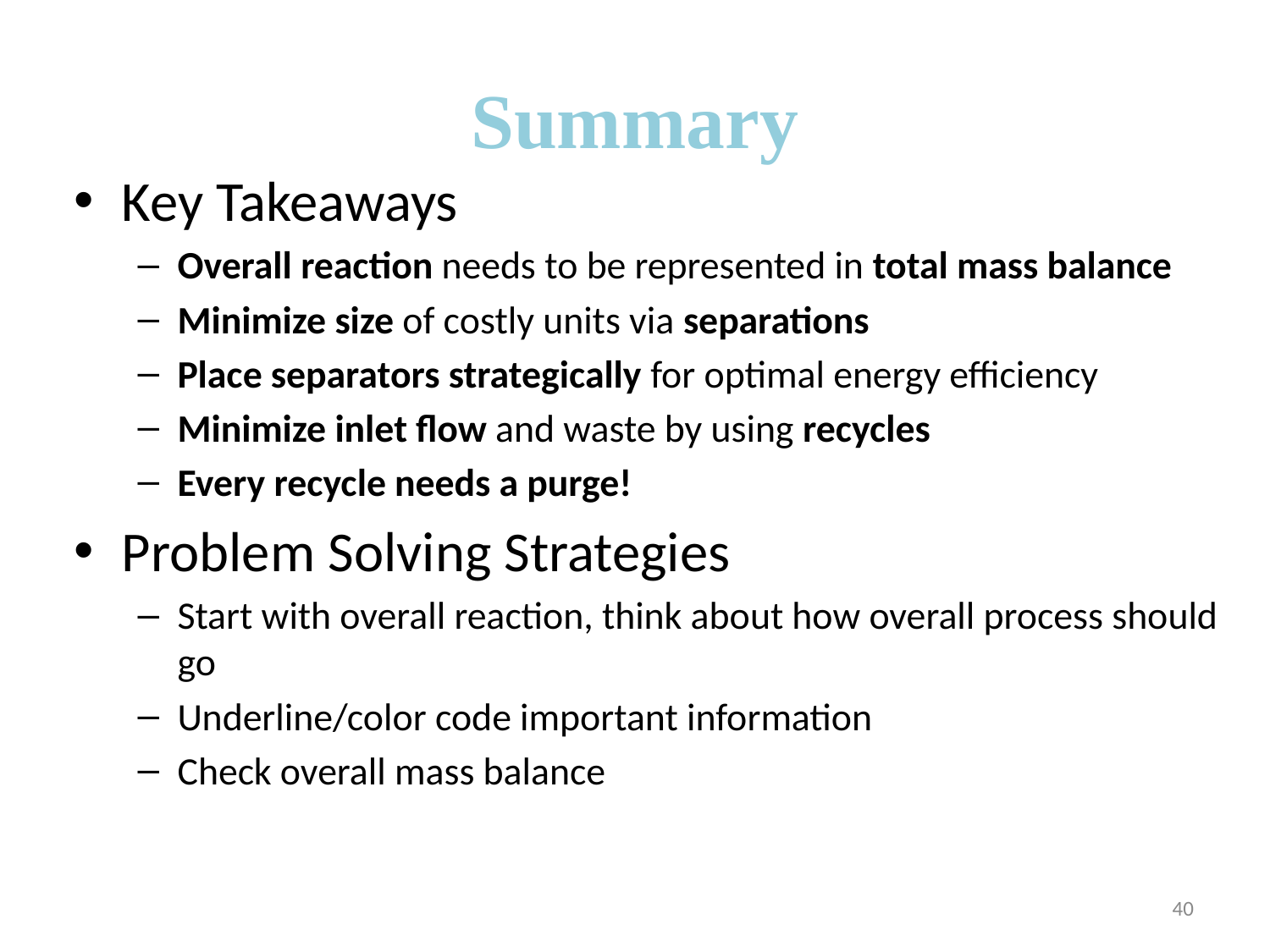

# Summary
Key Takeaways
Overall reaction needs to be represented in total mass balance
Minimize size of costly units via separations
Place separators strategically for optimal energy efficiency
Minimize inlet flow and waste by using recycles
Every recycle needs a purge!
Problem Solving Strategies
Start with overall reaction, think about how overall process should go
Underline/color code important information
Check overall mass balance
40